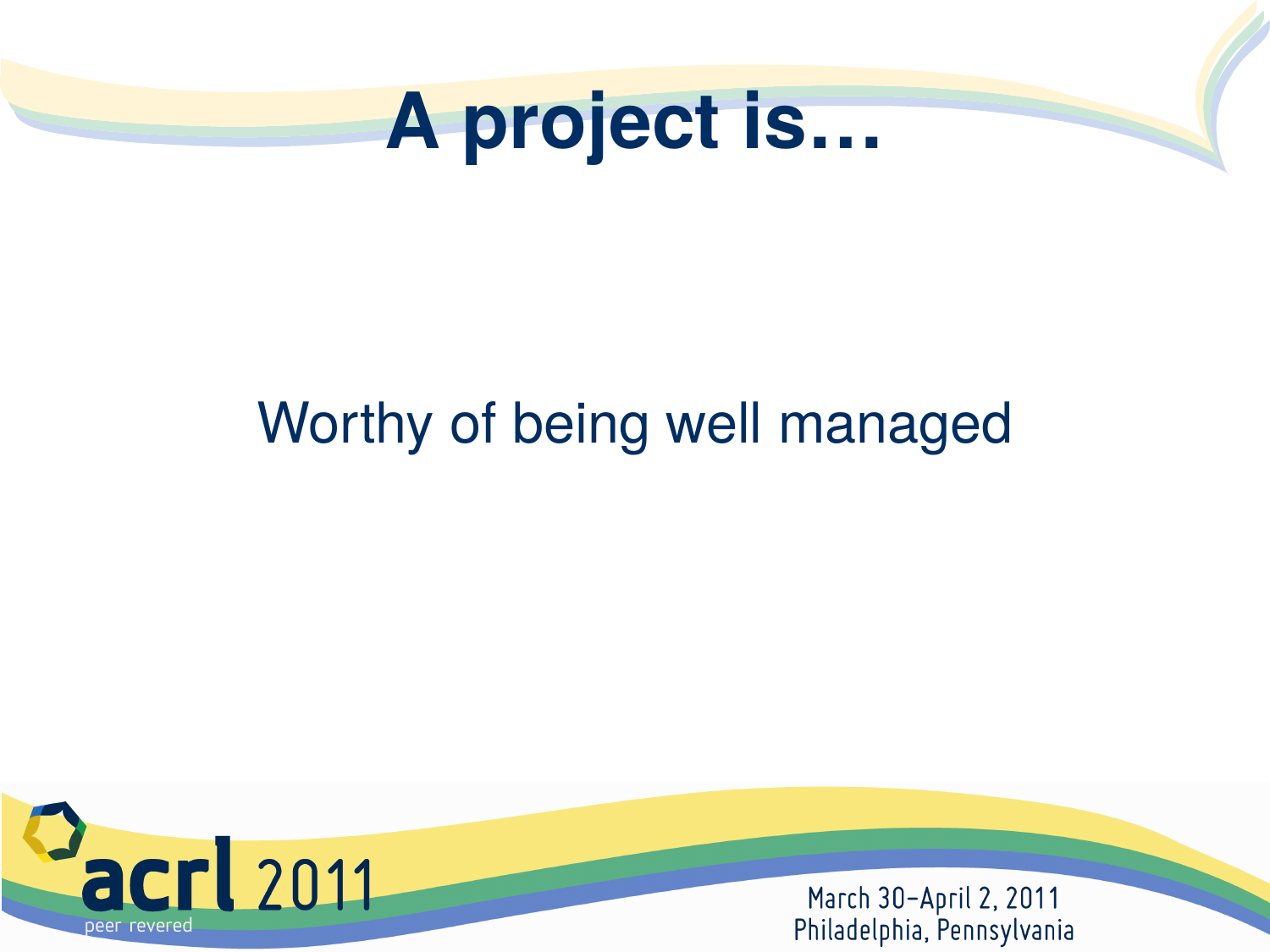

# A project is…

Worthy of being well managed